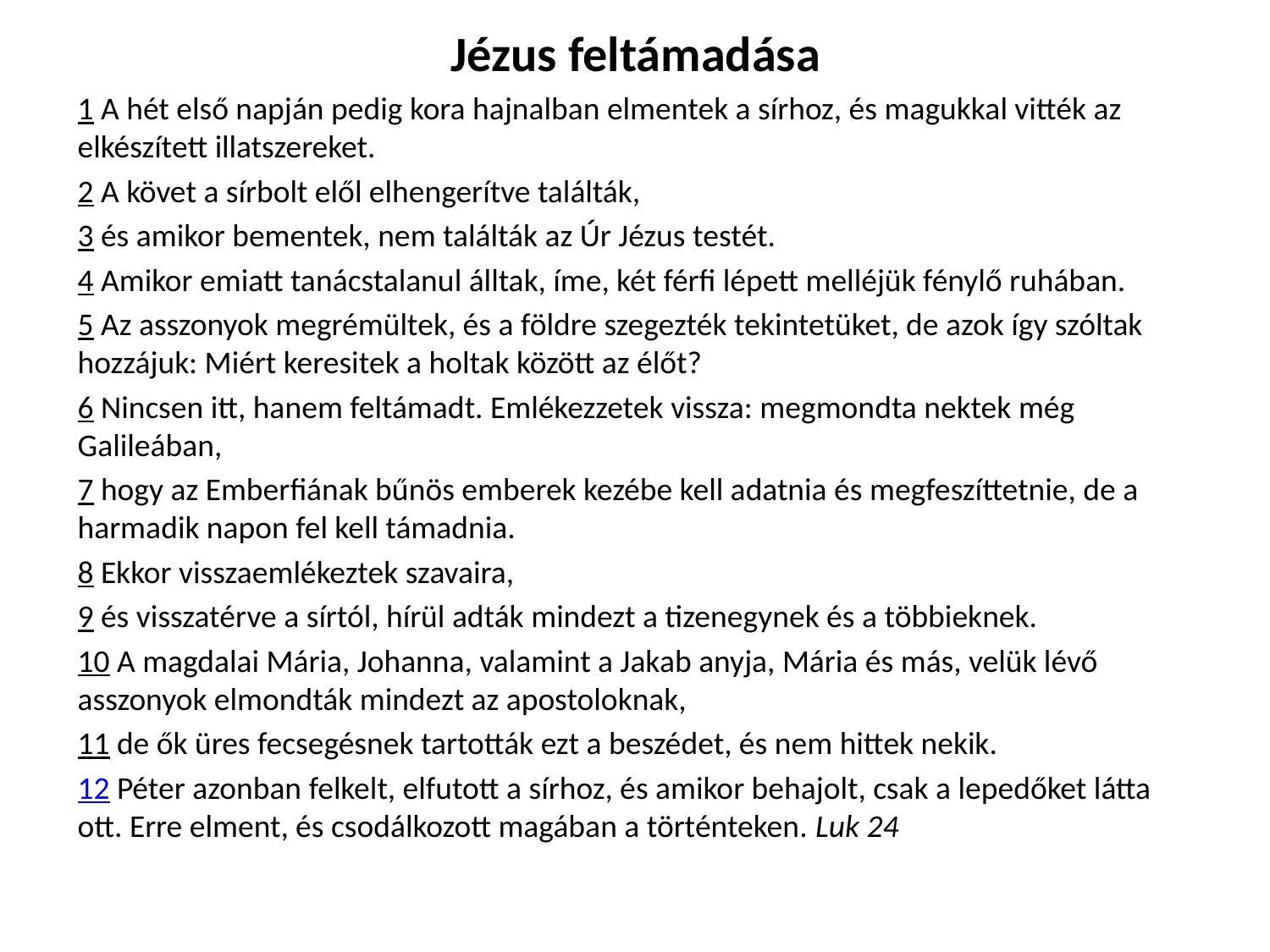

Jézus feltámadása
1 A hét első napján pedig kora hajnalban elmentek a sírhoz, és magukkal vitték az elkészített illatszereket.
2 A követ a sírbolt elől elhengerítve találták,
3 és amikor bementek, nem találták az Úr Jézus testét.
4 Amikor emiatt tanácstalanul álltak, íme, két férfi lépett melléjük fénylő ruhában.
5 Az asszonyok megrémültek, és a földre szegezték tekintetüket, de azok így szóltak hozzájuk: Miért keresitek a holtak között az élőt?
6 Nincsen itt, hanem feltámadt. Emlékezzetek vissza: megmondta nektek még Galileában,
7 hogy az Emberfiának bűnös emberek kezébe kell adatnia és megfeszíttetnie, de a harmadik napon fel kell támadnia.
8 Ekkor visszaemlékeztek szavaira,
9 és visszatérve a sírtól, hírül adták mindezt a tizenegynek és a többieknek.
10 A magdalai Mária, Johanna, valamint a Jakab anyja, Mária és más, velük lévő asszonyok elmondták mindezt az apostoloknak,
11 de ők üres fecsegésnek tartották ezt a beszédet, és nem hittek nekik.
12 Péter azonban felkelt, elfutott a sírhoz, és amikor behajolt, csak a lepedőket látta ott. Erre elment, és csodálkozott magában a történteken. Luk 24